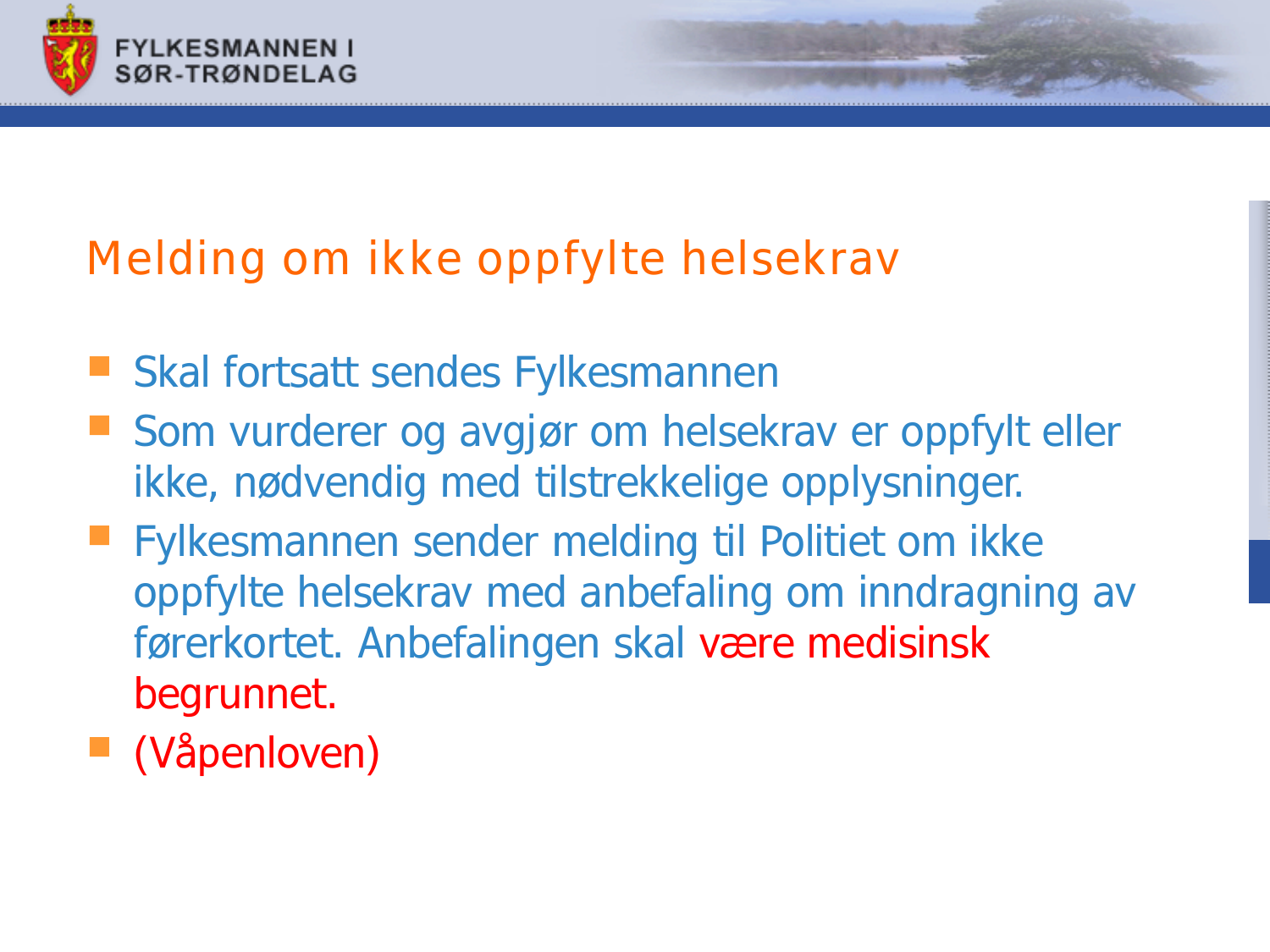

# Melding om ikke oppfylte helsekrav
Skal fortsatt sendes Fylkesmannen
Som vurderer og avgjør om helsekrav er oppfylt eller ikke, nødvendig med tilstrekkelige opplysninger.
Fylkesmannen sender melding til Politiet om ikke oppfylte helsekrav med anbefaling om inndragning av førerkortet. Anbefalingen skal være medisinsk begrunnet.
(Våpenloven)